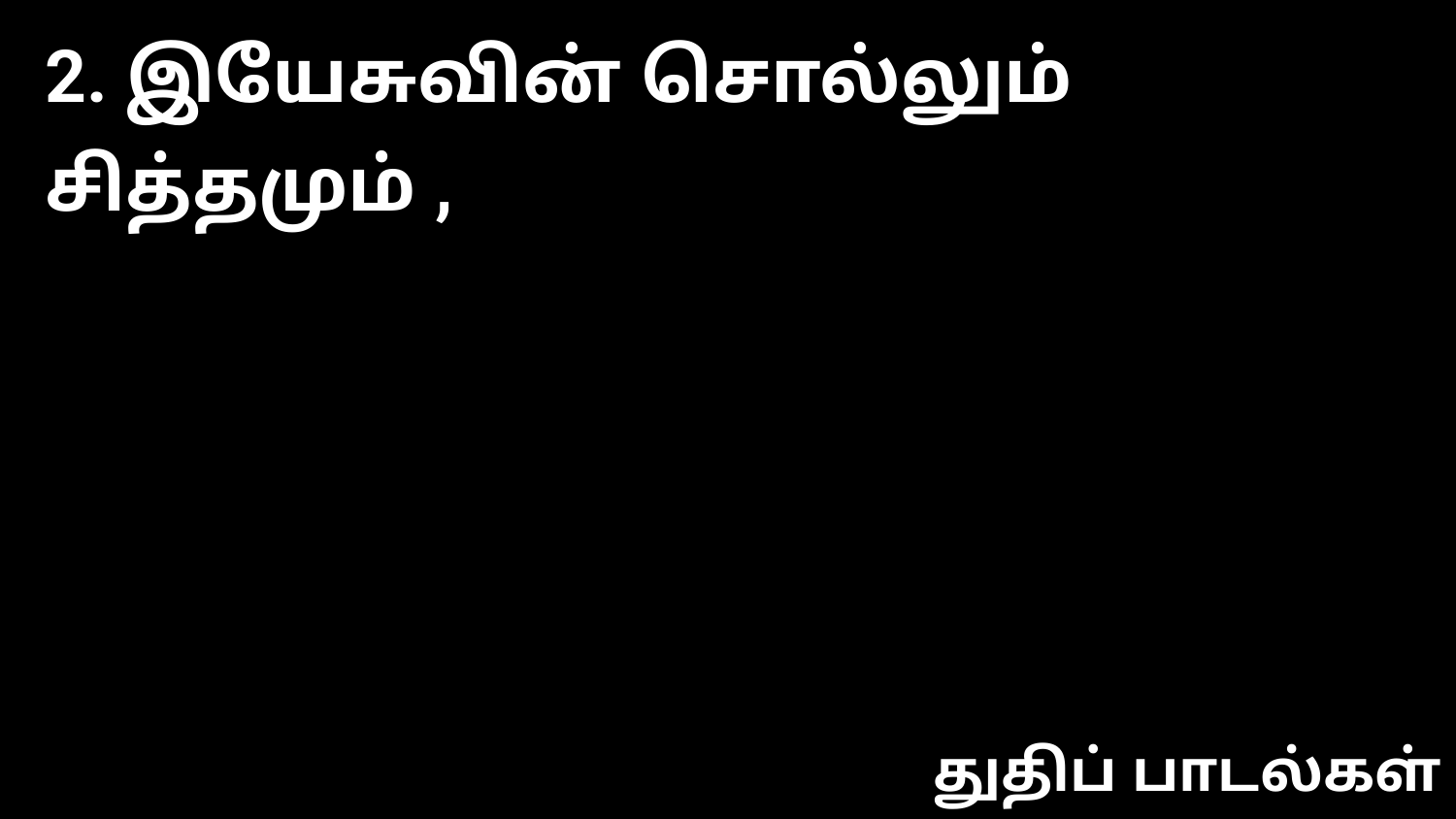

2. இயேசுவின் சொல்லும் சித்தமும் ,
துதிப் பாடல்கள்